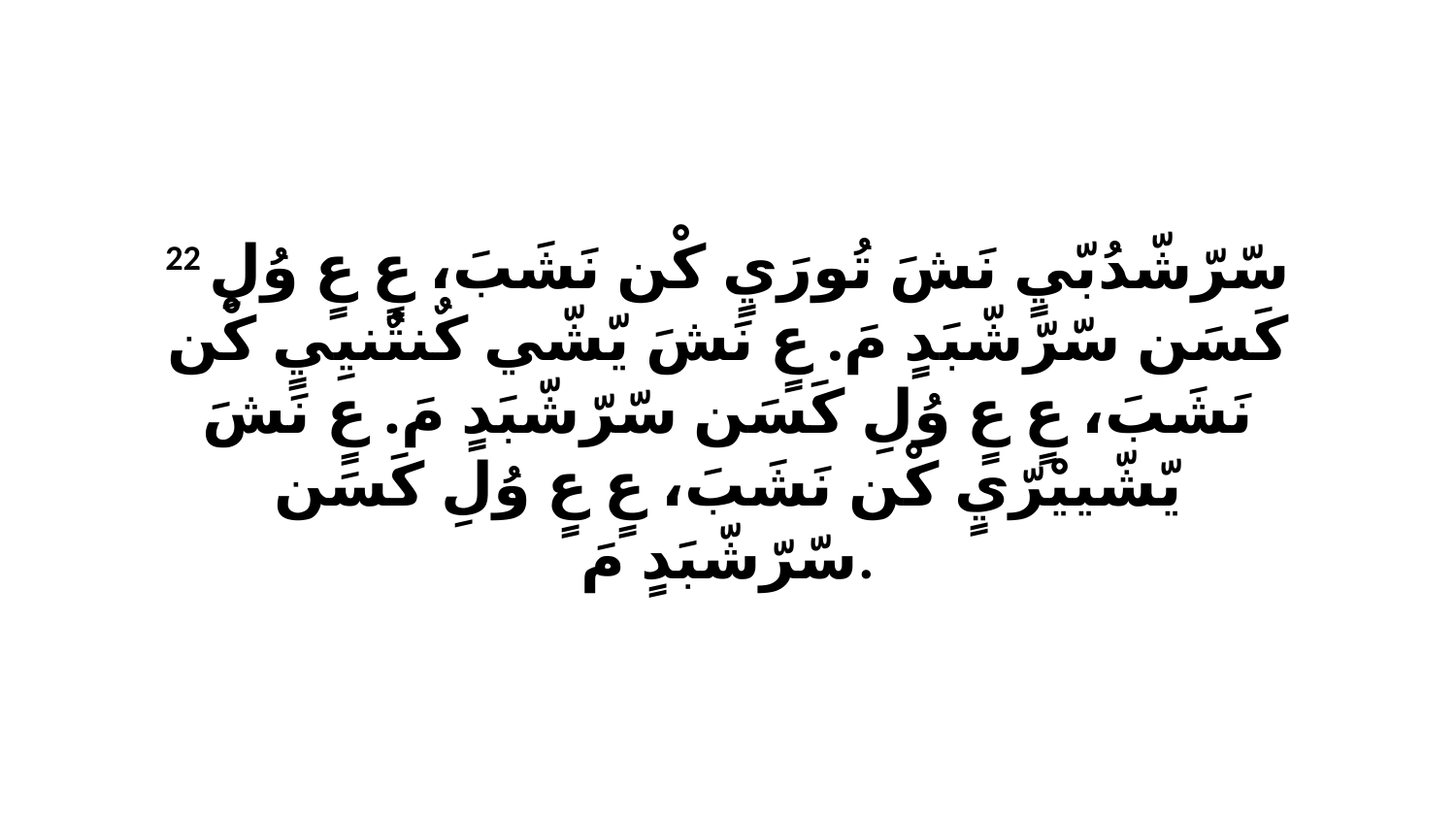

22 سّرّشّدُبّيٍ نَشَ تُورَيٍ كْن نَشَبَ، عٍ عٍ وُلِ كَسَن سّرّشّبَدٍ مَ. عٍ نَشَ يّشّي كٌنتٌنيِيٍ كْن نَشَبَ، عٍ عٍ وُلِ كَسَن سّرّشّبَدٍ مَ. عٍ نَشَ يّشّييْرّيٍ كْن نَشَبَ، عٍ عٍ وُلِ كَسَن سّرّشّبَدٍ مَ.